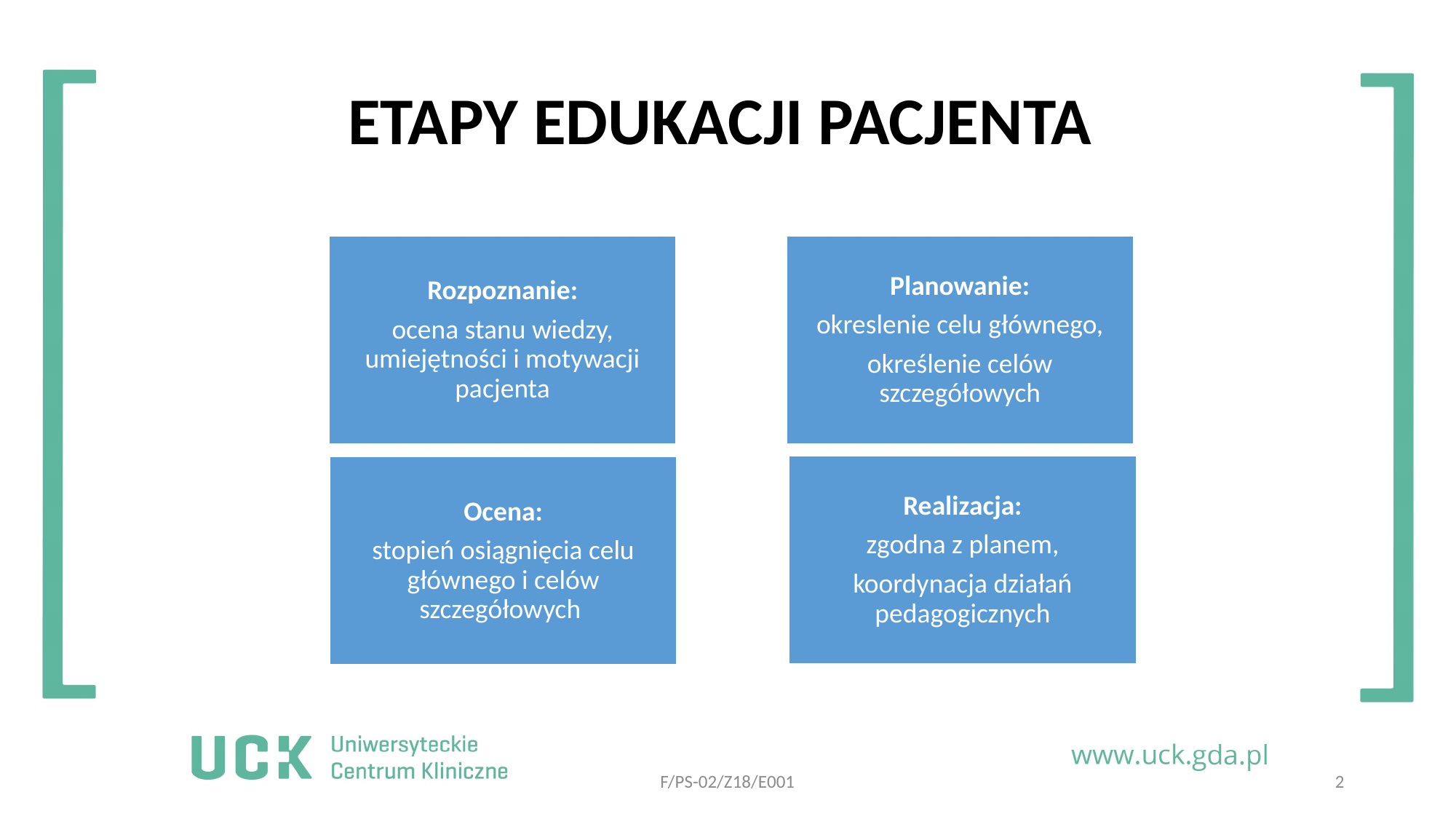

# ETAPY EDUKACJI PACJENTA

Rozpoznanie:
ocena stanu wiedzy, umiejętności i motywacji pacjenta
Planowanie:
okreslenie celu głównego,
określenie celów szczegółowych
Realizacja:
zgodna z planem,
koordynacja działań pedagogicznych
Ocena:
stopień osiągnięcia celu głównego i celów szczegółowych
F/PS-02/Z18/E001
2